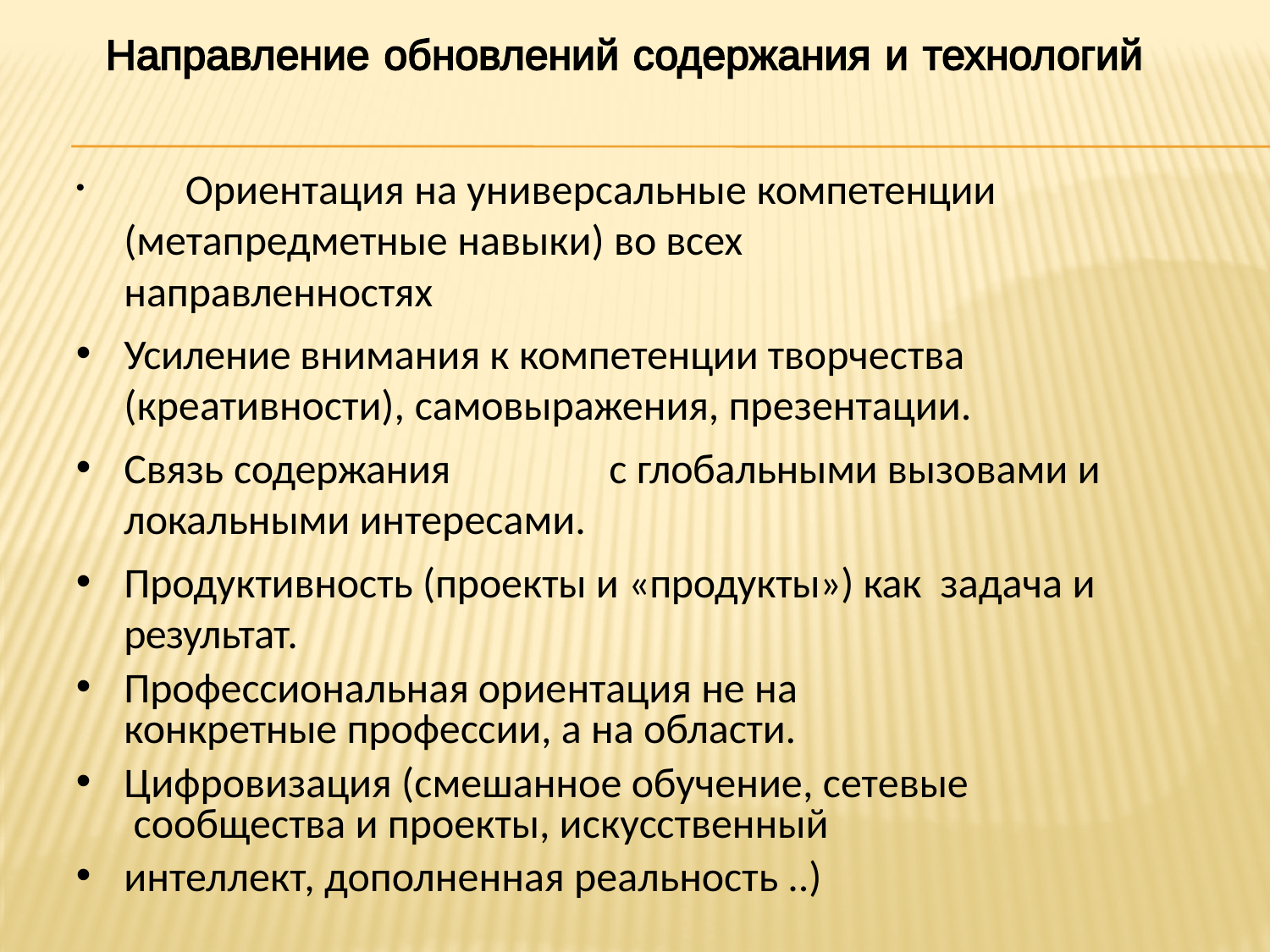

Направление обновлений содержания и технологий
	Ориентация на универсальные компетенции  (метапредметные навыки) во всех
направленностях
Усиление внимания к компетенции творчества  (креативности), самовыражения, презентации.
Связь содержания	с глобальными вызовами и  локальными интересами.
Продуктивность (проекты и «продукты») как  задача и результат.
Профессиональная ориентация не на  конкретные профессии, а на области.
Цифровизация (смешанное обучение, сетевые  сообщества и проекты, искусственный
интеллект, дополненная реальность ..)